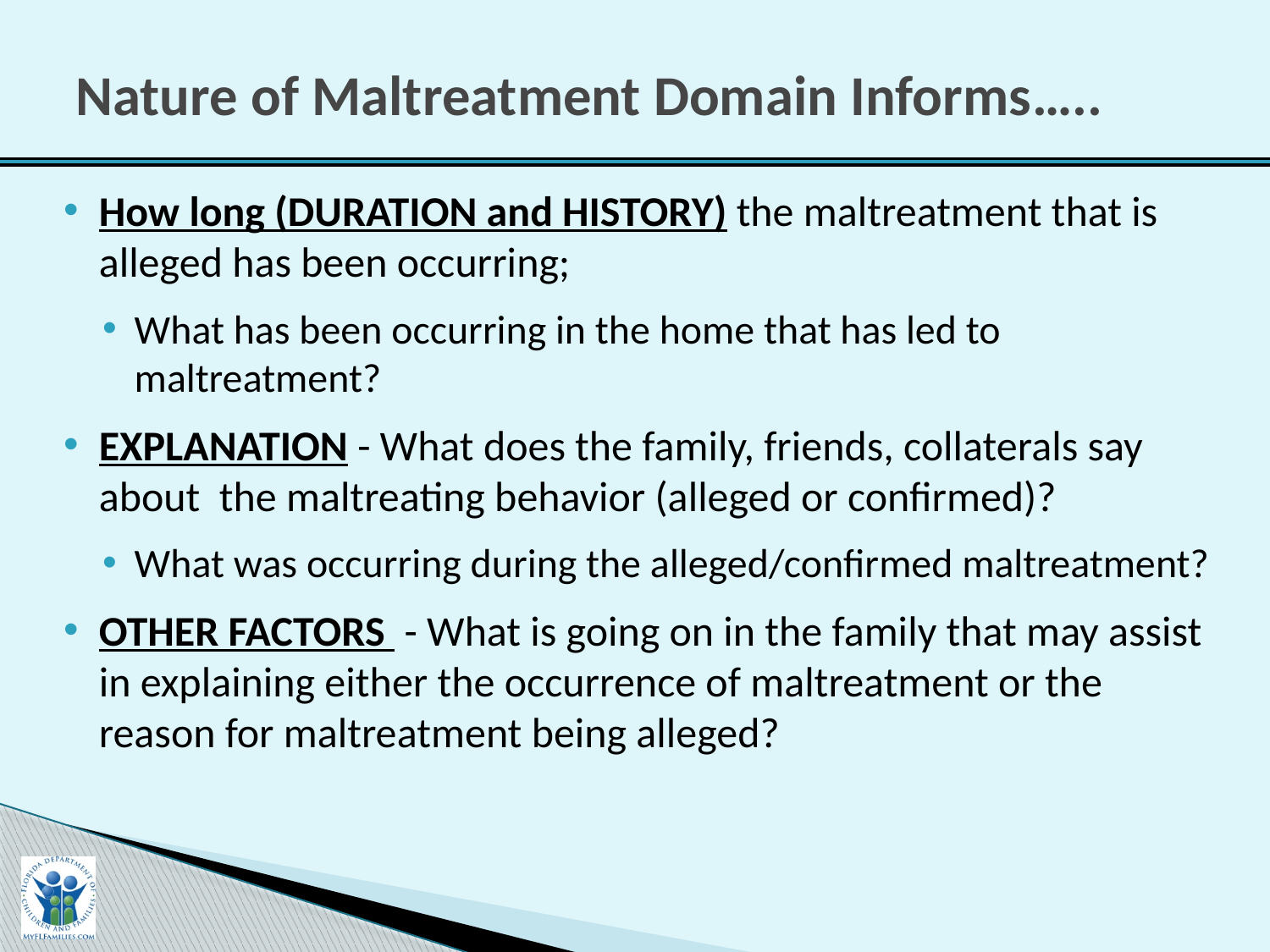

# Nature of Maltreatment Domain Informs…..
How long (DURATION and HISTORY) the maltreatment that is alleged has been occurring;
What has been occurring in the home that has led to maltreatment?
EXPLANATION - What does the family, friends, collaterals say about  the maltreating behavior (alleged or confirmed)?
What was occurring during the alleged/confirmed maltreatment?
OTHER FACTORS  - What is going on in the family that may assist in explaining either the occurrence of maltreatment or the reason for maltreatment being alleged?